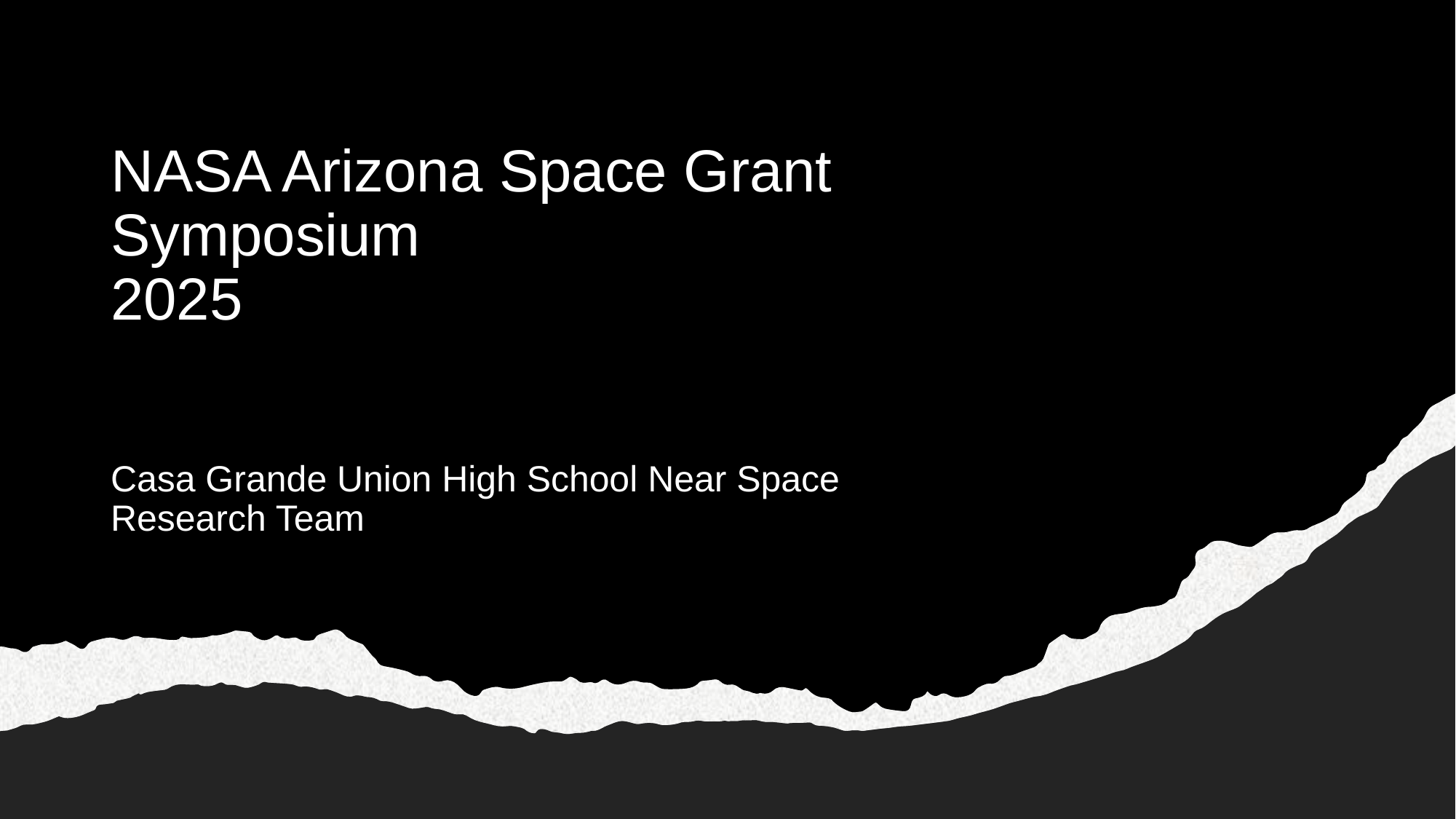

# NASA Arizona Space Grant Symposium 2025

Casa Grande Union High School Near Space Research Team